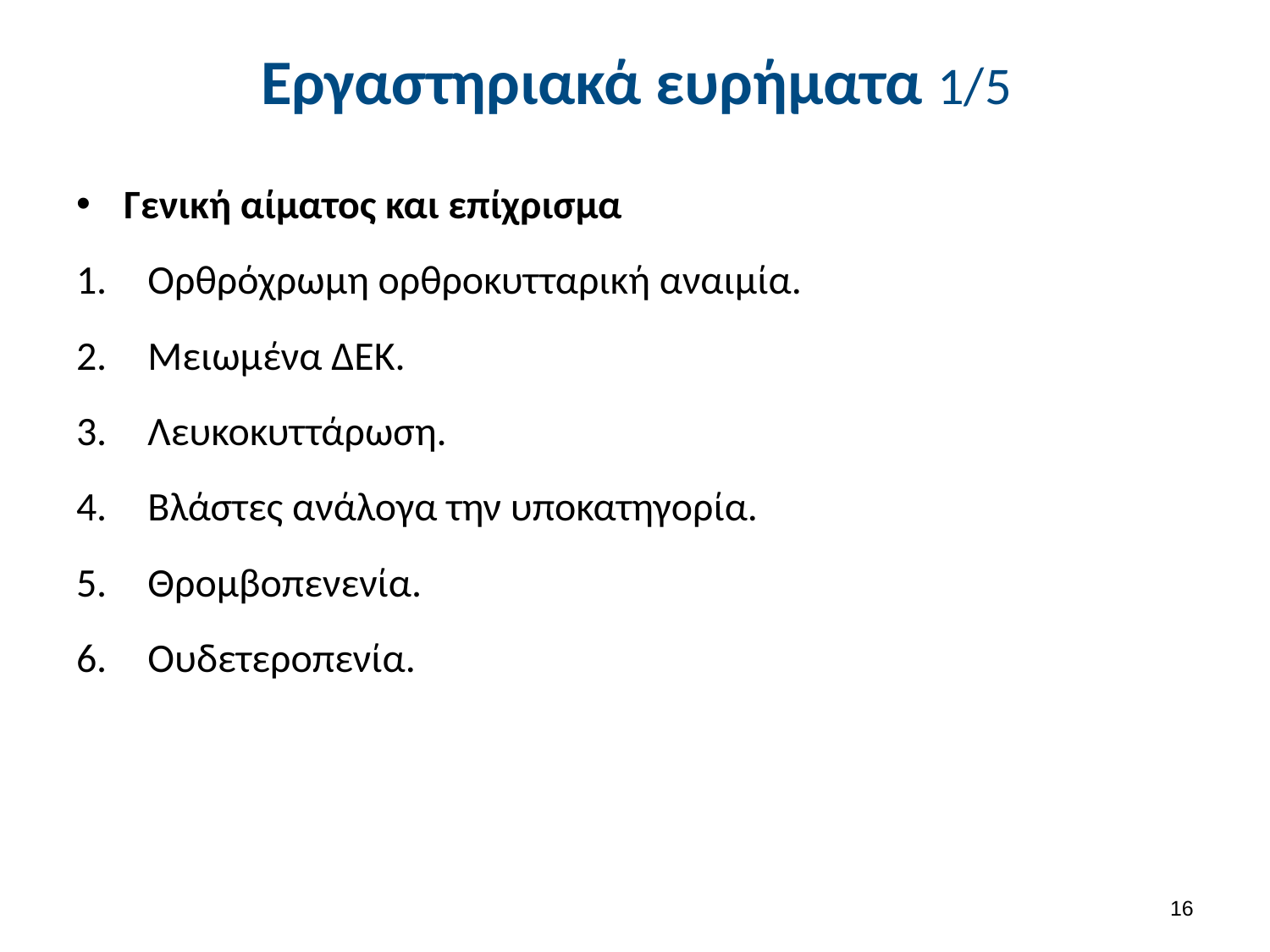

# Εργαστηριακά ευρήματα 1/5
Γενική αίματος και επίχρισμα
Ορθρόχρωμη ορθροκυτταρική αναιμία.
Μειωμένα ΔΕΚ.
Λευκοκυττάρωση.
Βλάστες ανάλογα την υποκατηγορία.
Θρομβοπενενία.
Ουδετεροπενία.

16